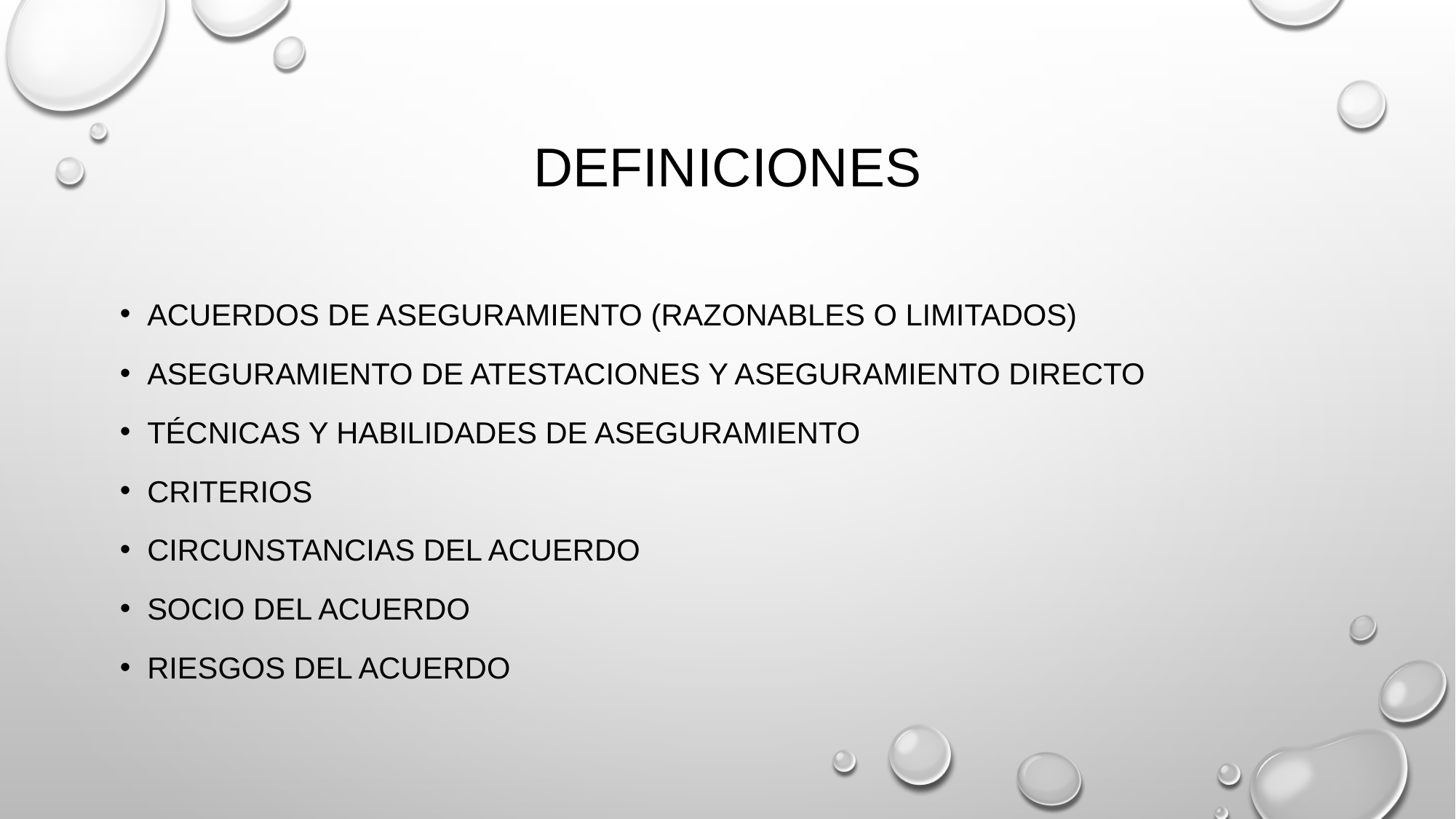

# definiciones
Acuerdos de aseguramiento (razonables o limitados)
Aseguramiento de atestaciones y aseguramiento directo
Técnicas y habilidades de aseguramiento
Criterios
Circunstancias del acuerdo
Socio del acuerdo
Riesgos del acuerdo